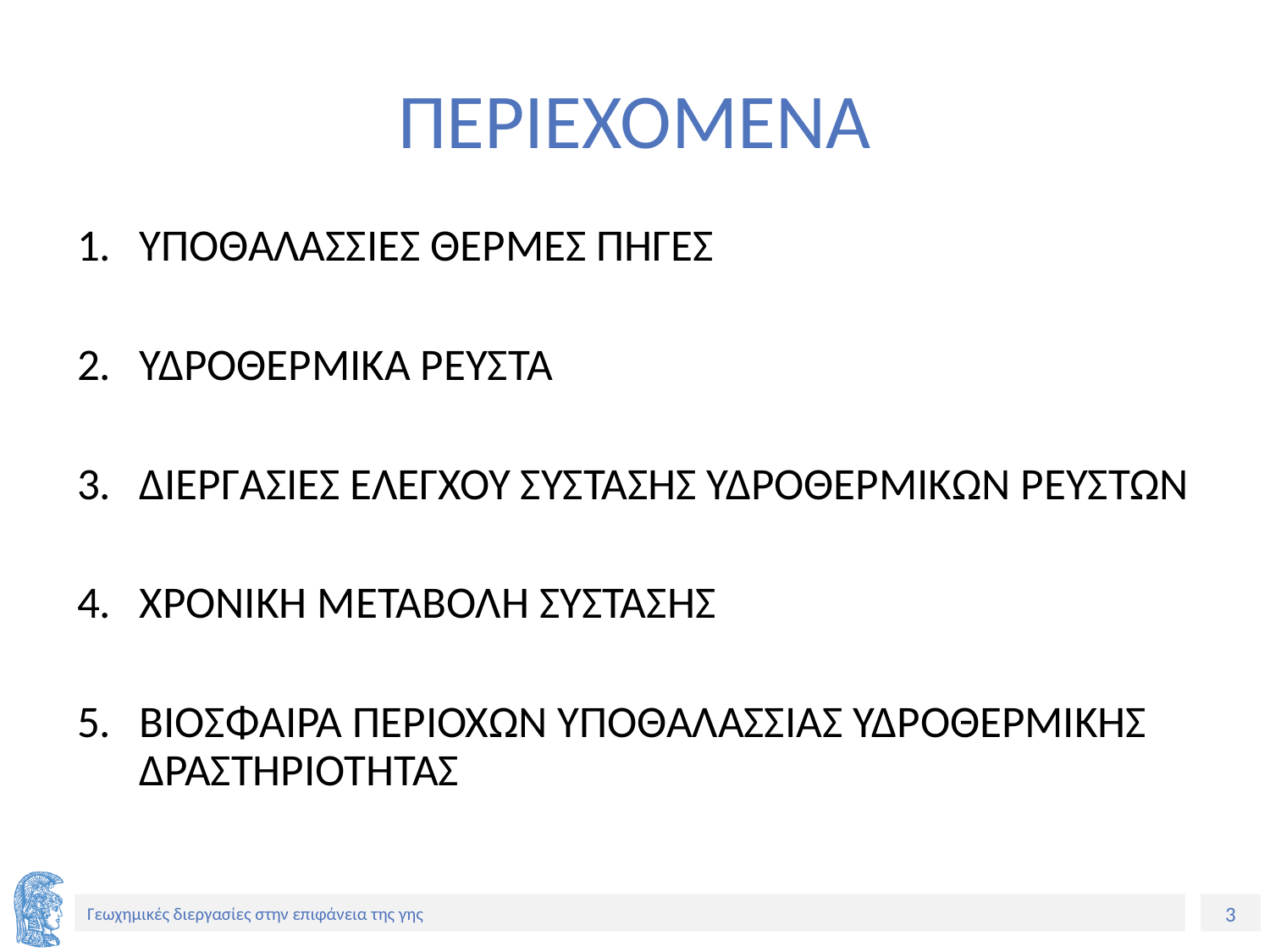

# ΠΕΡΙΕΧΟΜΕΝΑ
ΥΠΟΘΑΛΑΣΣΙΕΣ ΘΕΡΜΕΣ ΠΗΓΕΣ

ΥΔΡΟΘΕΡΜΙΚΑ ΡΕΥΣΤΑ

ΔΙΕΡΓΑΣΙΕΣ ΕΛΕΓΧΟΥ ΣΥΣΤΑΣΗΣ ΥΔΡΟΘΕΡΜΙΚΩΝ ΡΕΥΣΤΩΝ

ΧΡΟΝΙΚΗ ΜΕΤΑΒΟΛΗ ΣΥΣΤΑΣΗΣ

ΒΙΟΣΦΑΙΡΑ ΠΕΡΙΟΧΩΝ ΥΠΟΘΑΛΑΣΣΙΑΣ ΥΔΡΟΘΕΡΜΙΚΗΣ ΔΡΑΣΤΗΡΙΟΤΗΤΑΣ